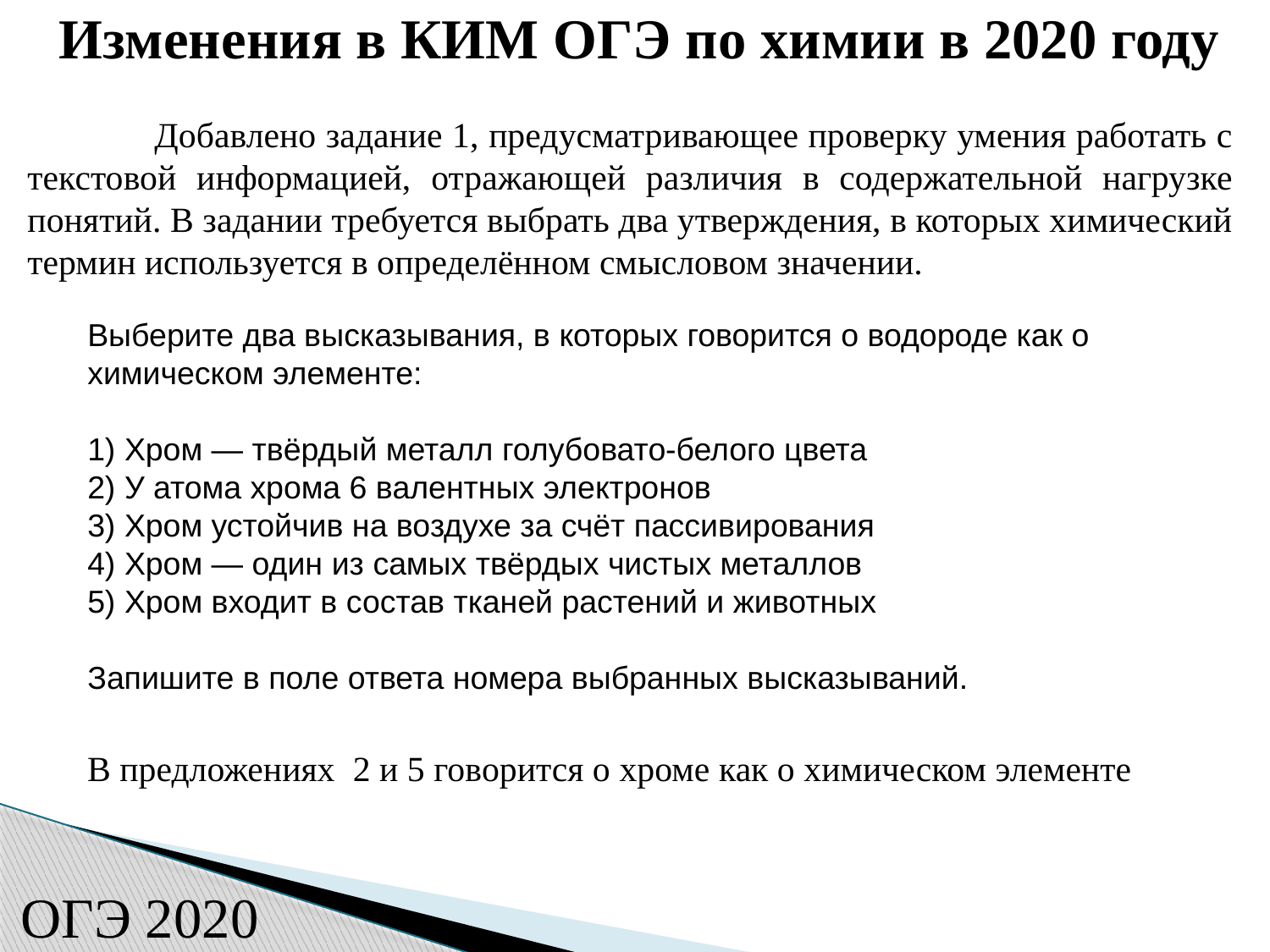

Изменения в КИМ ОГЭ по химии в 2020 году
	Добавлено задание 1, предусматривающее проверку умения работать с текстовой информацией, отражающей различия в содержательной нагрузке понятий. В задании требуется выбрать два утверждения, в которых химический термин используется в определённом смысловом значении.
Выберите два высказывания, в которых говорится о водороде как о химическом элементе:

1) Хром — твёрдый металл голубовато-белого цвета
2) У атома хрома 6 валентных электронов
3) Хром устойчив на воздухе за счёт пассивирования
4) Хром — один из самых твёрдых чистых металлов
5) Хром входит в состав тканей растений и животных

Запишите в поле ответа номера выбранных высказываний.
В предложениях  2 и 5 говорится о хроме как о химическом элементе
ОГЭ 2020